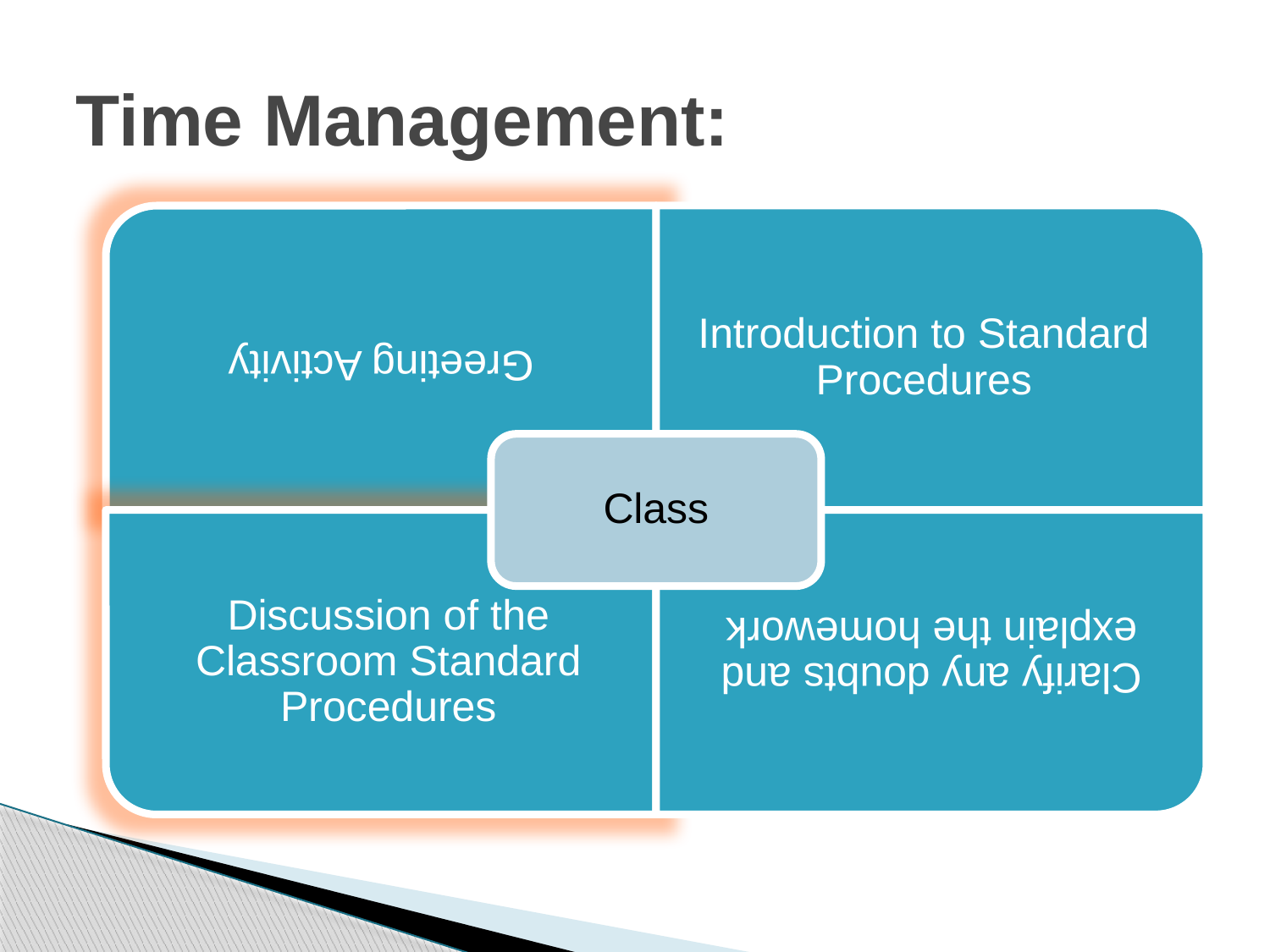

# Time Management:
 Greeting Activity
Introduction to Standard Procedures
Discussion of the Classroom Standard Procedures
Clarify any doubts and explain the homework
Class